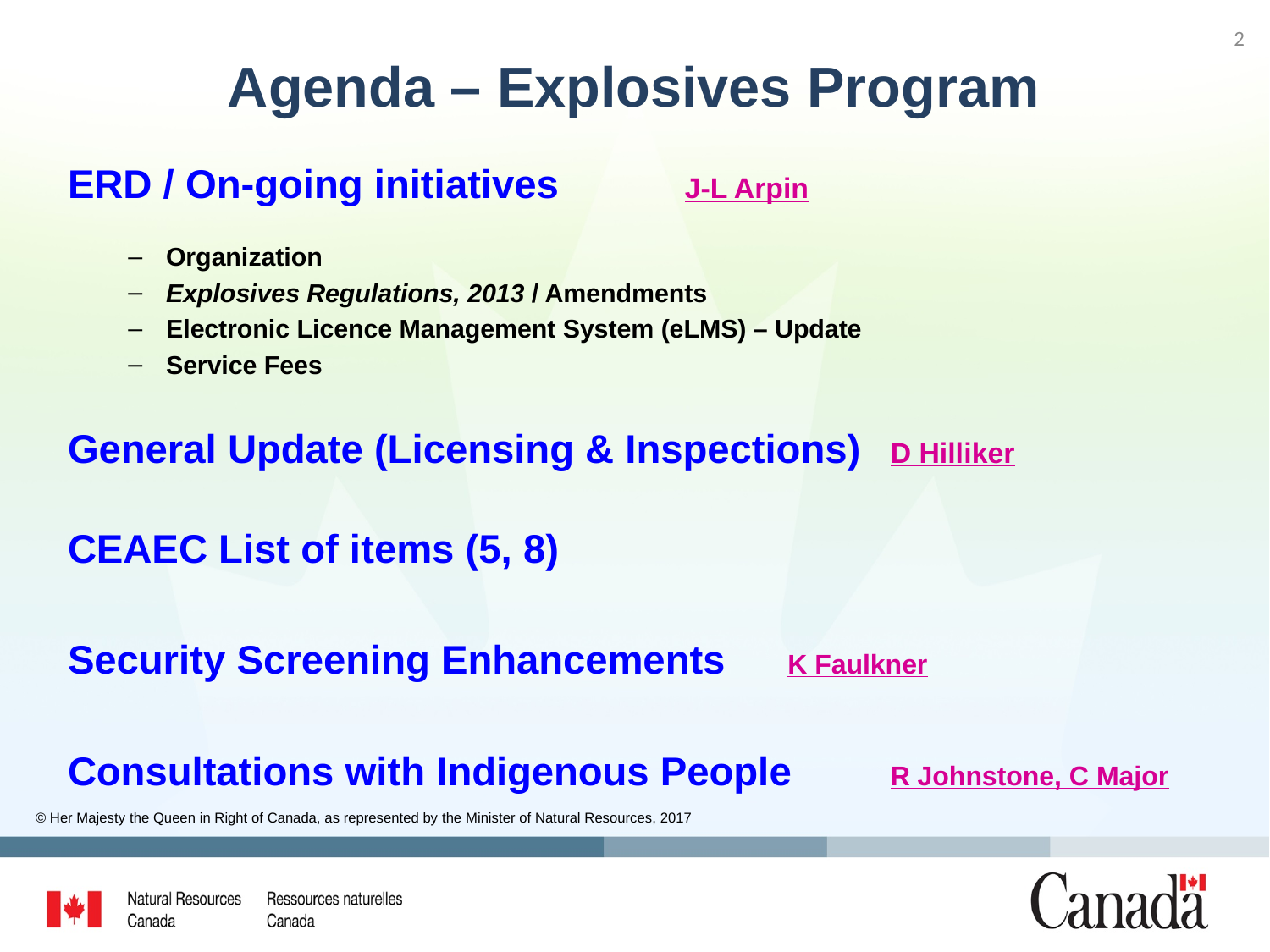

# Agenda – Explosives Program
2

ERD / On-going initiatives								J-L Arpin

Organization
Explosives Regulations, 2013 / Amendments
Electronic Licence Management System (eLMS) – Update
Service Fees

General Update (Licensing & Inspections)	D Hilliker

CEAEC List of items (5, 8)

Security Screening Enhancements					K Faulkner

Consultations with Indigenous People	R Johnstone, C Major